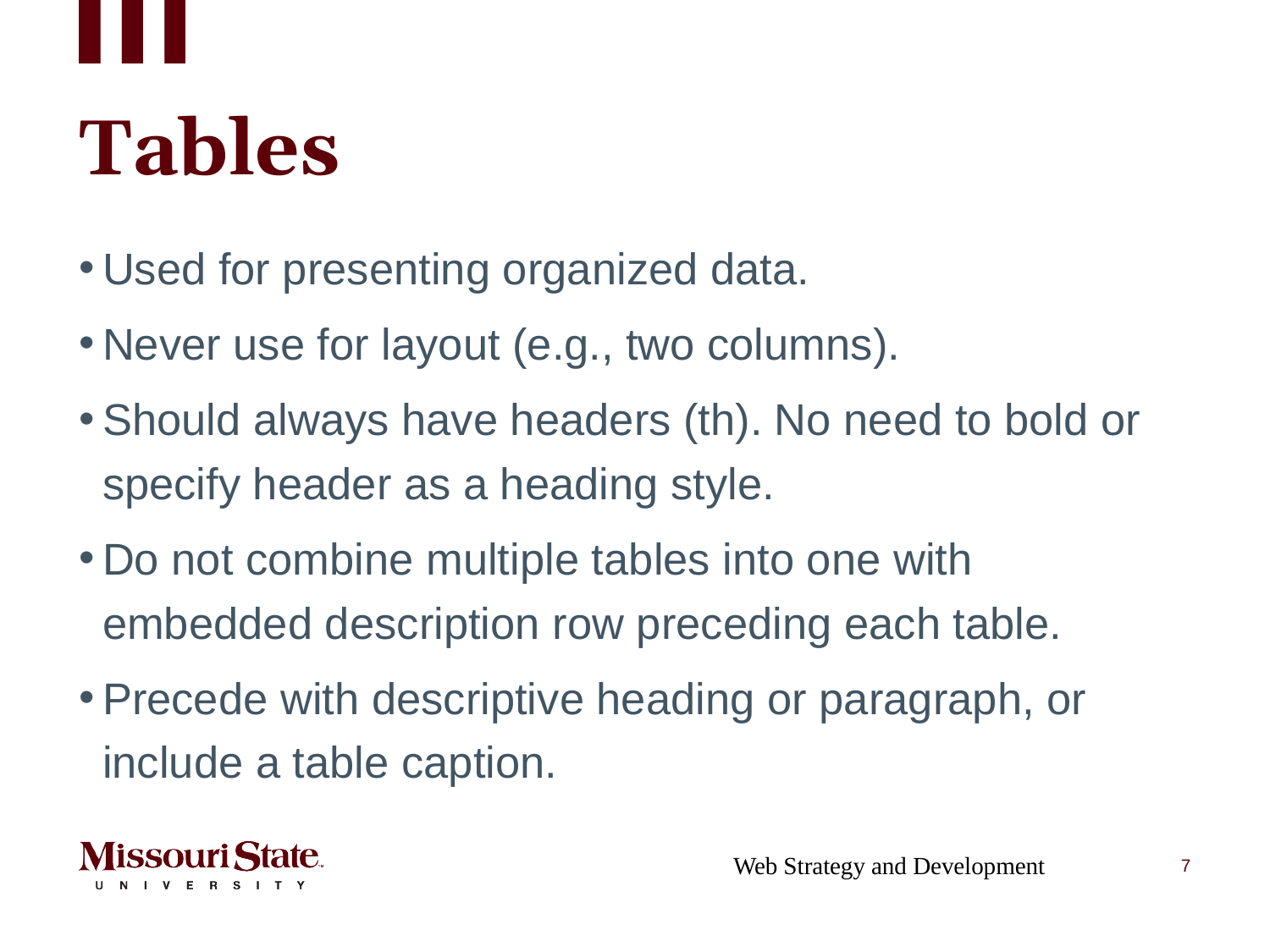

# Tables
Used for presenting organized data.
Never use for layout (e.g., two columns).
Should always have headers (th). No need to bold or specify header as a heading style.
Do not combine multiple tables into one with embedded description row preceding each table.
Precede with descriptive heading or paragraph, or include a table caption.
Web Strategy and Development
7